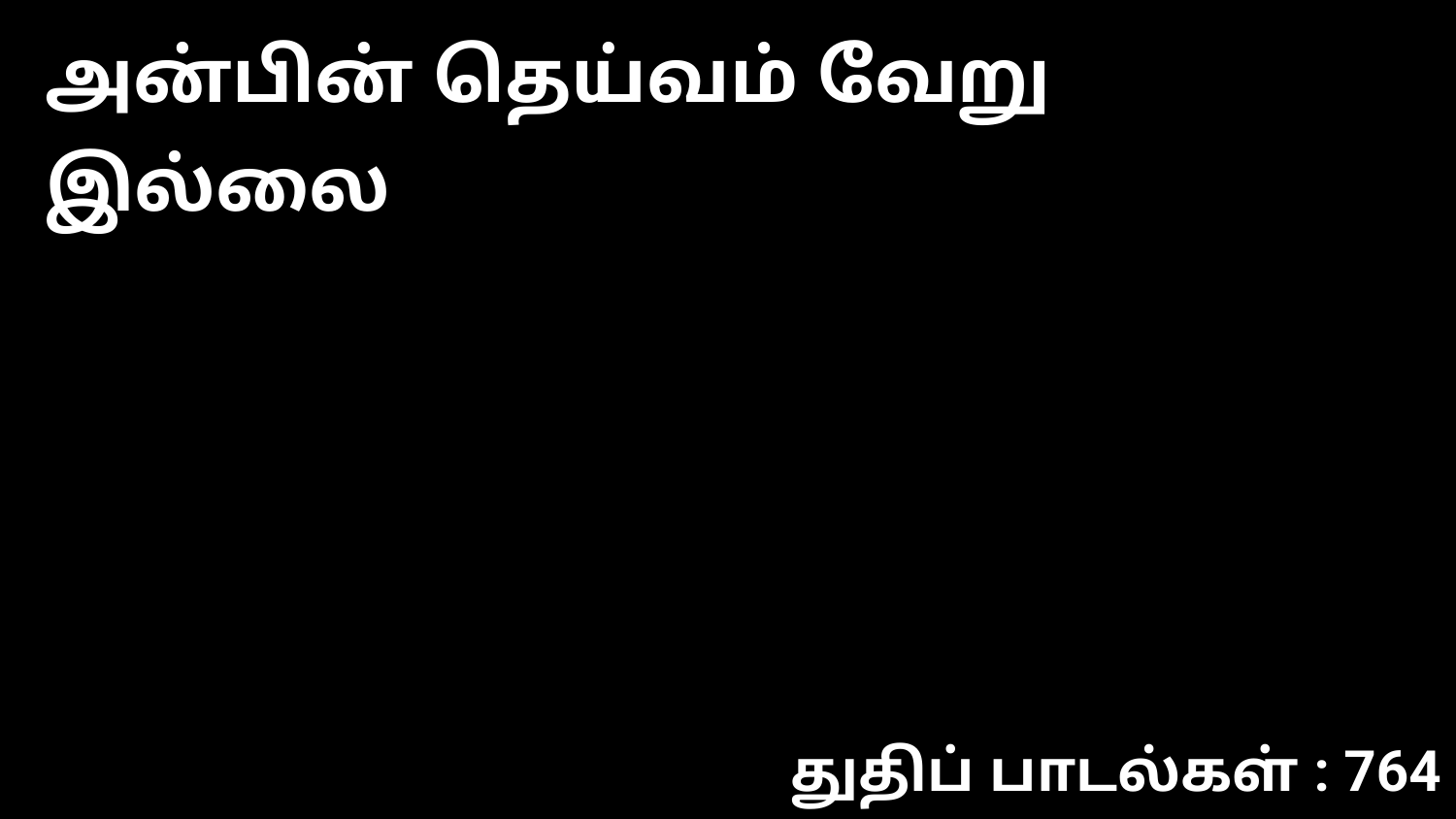

அன்பின் தெய்வம் வேறு இல்லை
துதிப் பாடல்கள் : 764